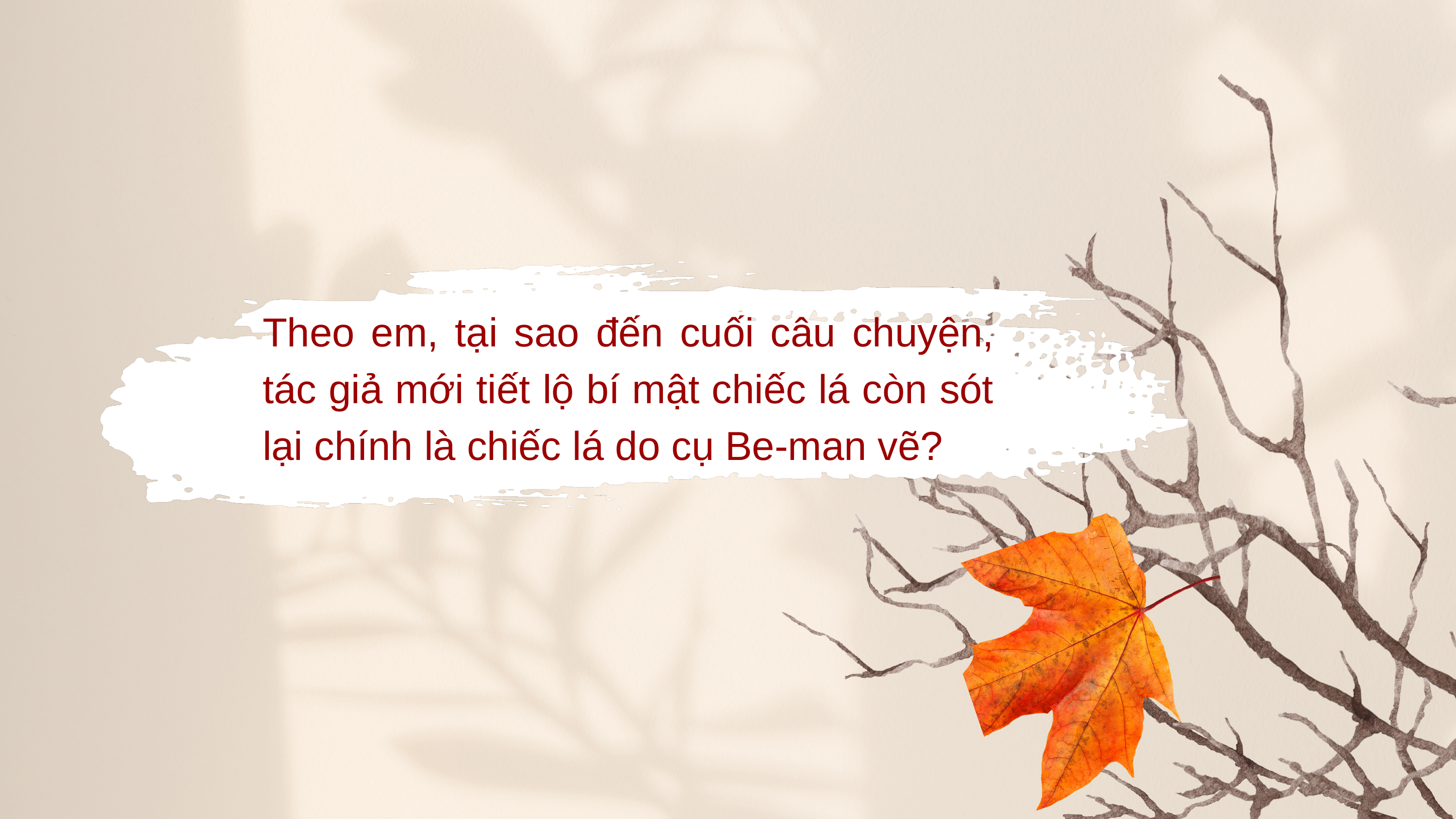

Theo em, tại sao đến cuối câu chuyện, tác giả mới tiết lộ bí mật chiếc lá còn sót lại chính là chiếc lá do cụ Be-man vẽ?